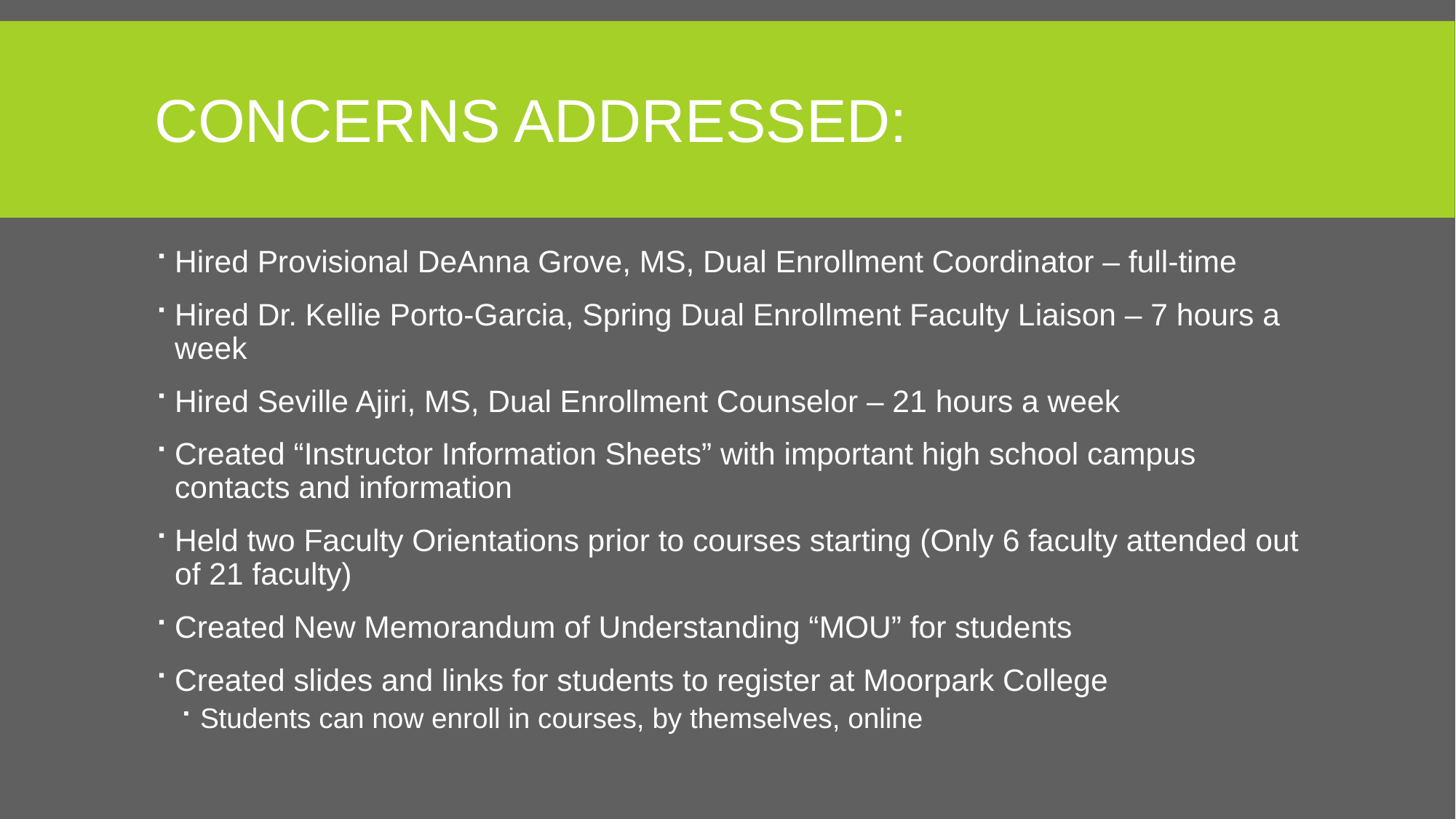

# Concerns Addressed:
Hired Provisional DeAnna Grove, MS, Dual Enrollment Coordinator – full-time
Hired Dr. Kellie Porto-Garcia, Spring Dual Enrollment Faculty Liaison – 7 hours a week
Hired Seville Ajiri, MS, Dual Enrollment Counselor – 21 hours a week
Created “Instructor Information Sheets” with important high school campus contacts and information
Held two Faculty Orientations prior to courses starting (Only 6 faculty attended out of 21 faculty)
Created New Memorandum of Understanding “MOU” for students
Created slides and links for students to register at Moorpark College
Students can now enroll in courses, by themselves, online